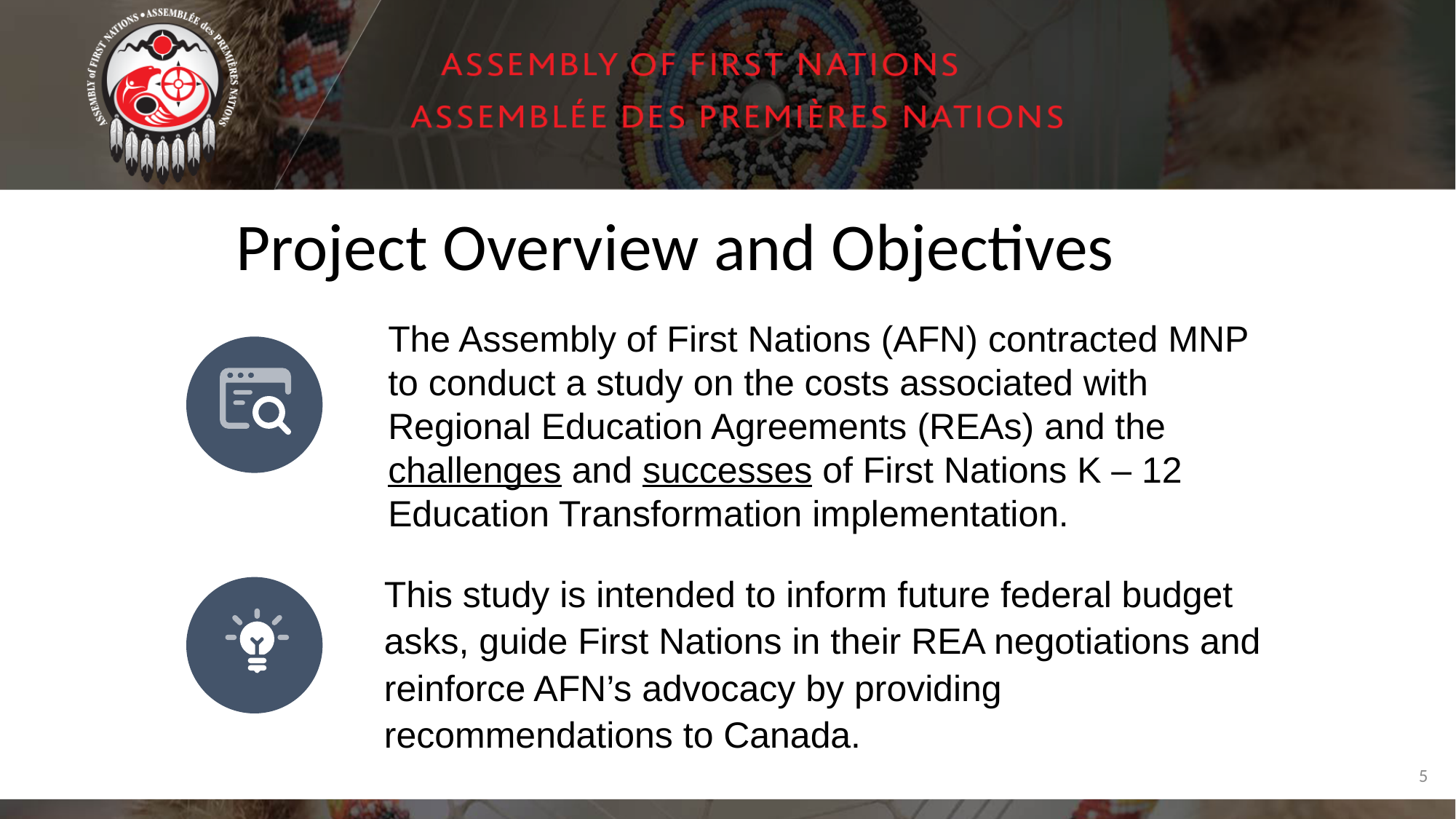

# Project Overview and Objectives
The Assembly of First Nations (AFN) contracted MNP to conduct a study on the costs associated with Regional Education Agreements (REAs) and the challenges and successes of First Nations K – 12 Education Transformation implementation.

This study is intended to inform future federal budget asks, guide First Nations in their REA negotiations and reinforce AFN’s advocacy by providing recommendations to Canada.

5